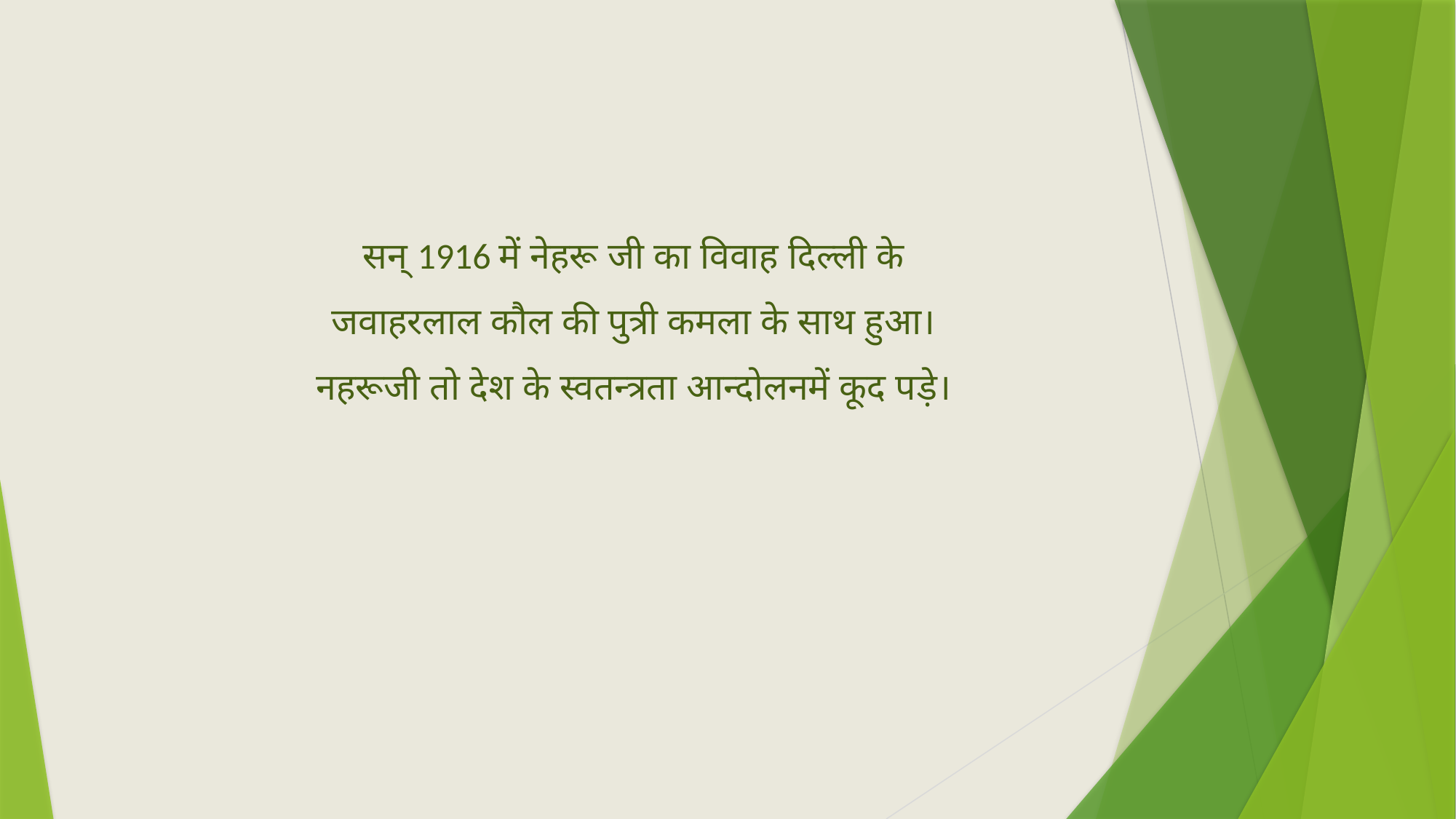

सन् 1916 में नेहरू जी का विवाह दिल्ली के जवाहरलाल कौल की पुत्री कमला के साथ हुआ। नहरूजी तो देश के स्वतन्त्रता आन्दोलनमें कूद पड़े।